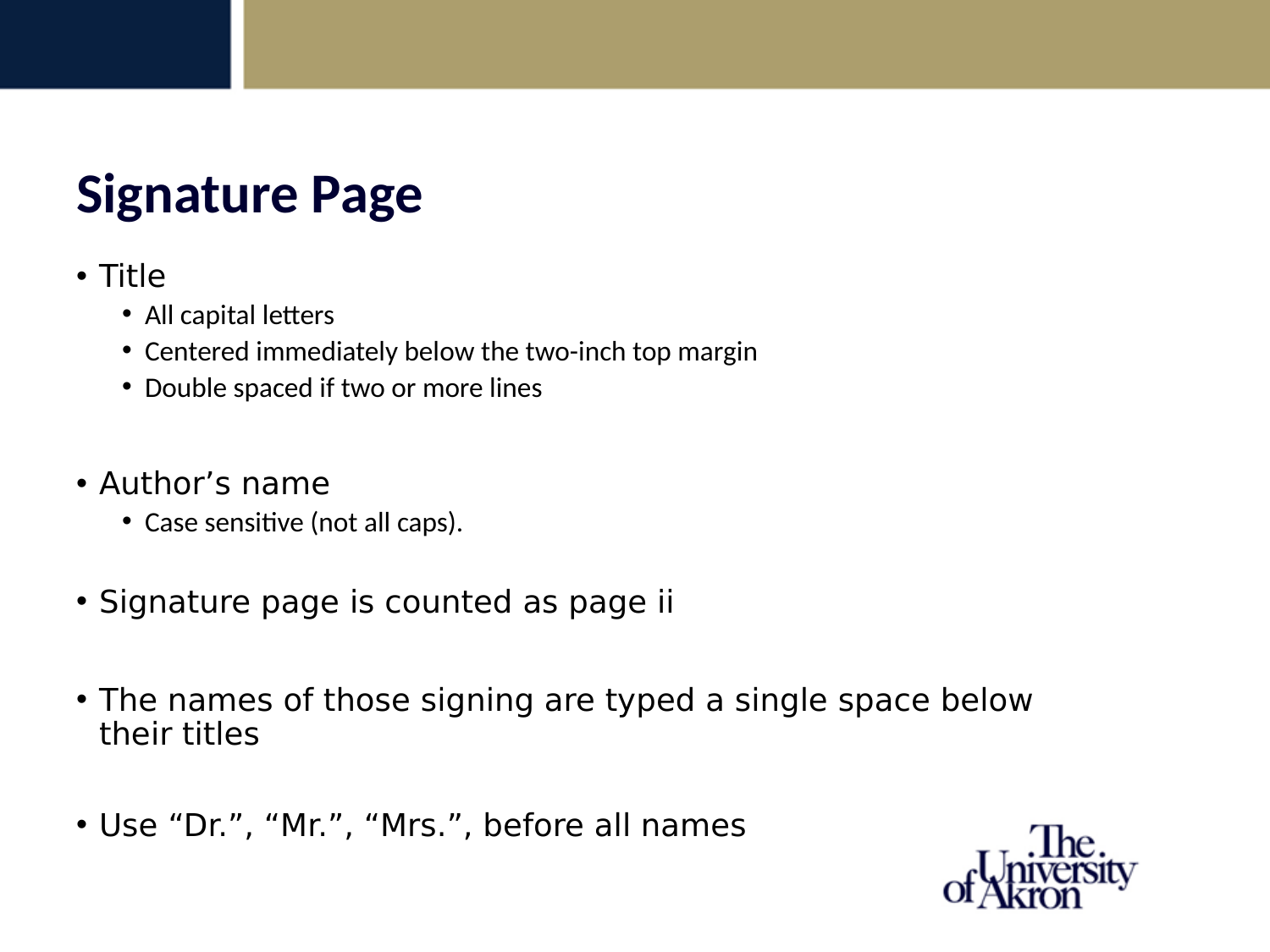

Signature Page
Title
All capital letters
Centered immediately below the two-inch top margin
Double spaced if two or more lines

Author’s name
Case sensitive (not all caps).

Signature page is counted as page ii

The names of those signing are typed a single space below their titles

Use “Dr.”, “Mr.”, “Mrs.”, before all names